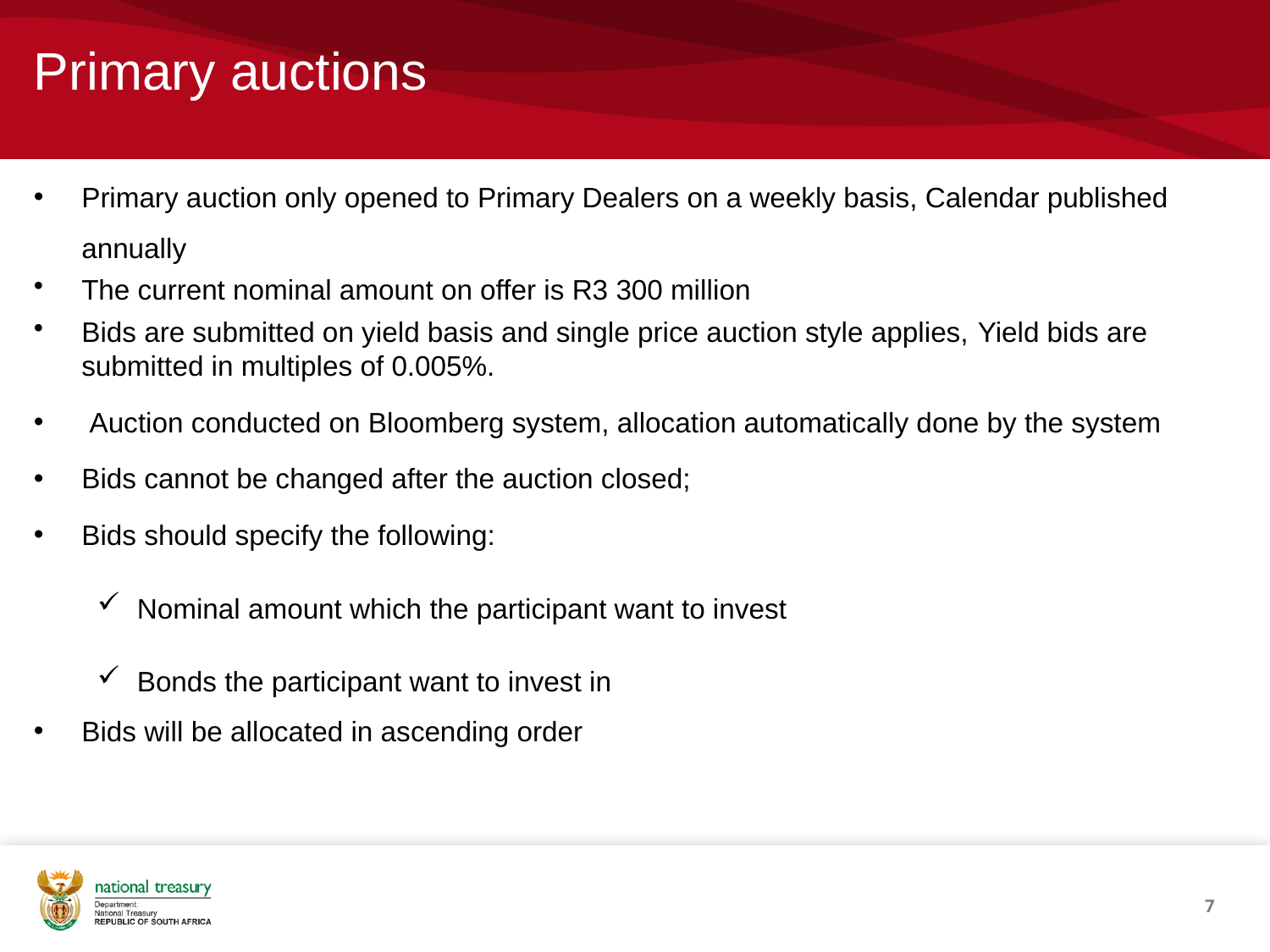

# Primary auctions
Primary auction only opened to Primary Dealers on a weekly basis, Calendar published annually
The current nominal amount on offer is R3 300 million
Bids are submitted on yield basis and single price auction style applies, Yield bids are submitted in multiples of 0.005%.
 Auction conducted on Bloomberg system, allocation automatically done by the system
Bids cannot be changed after the auction closed;
Bids should specify the following:
Nominal amount which the participant want to invest
Bonds the participant want to invest in
Bids will be allocated in ascending order

7